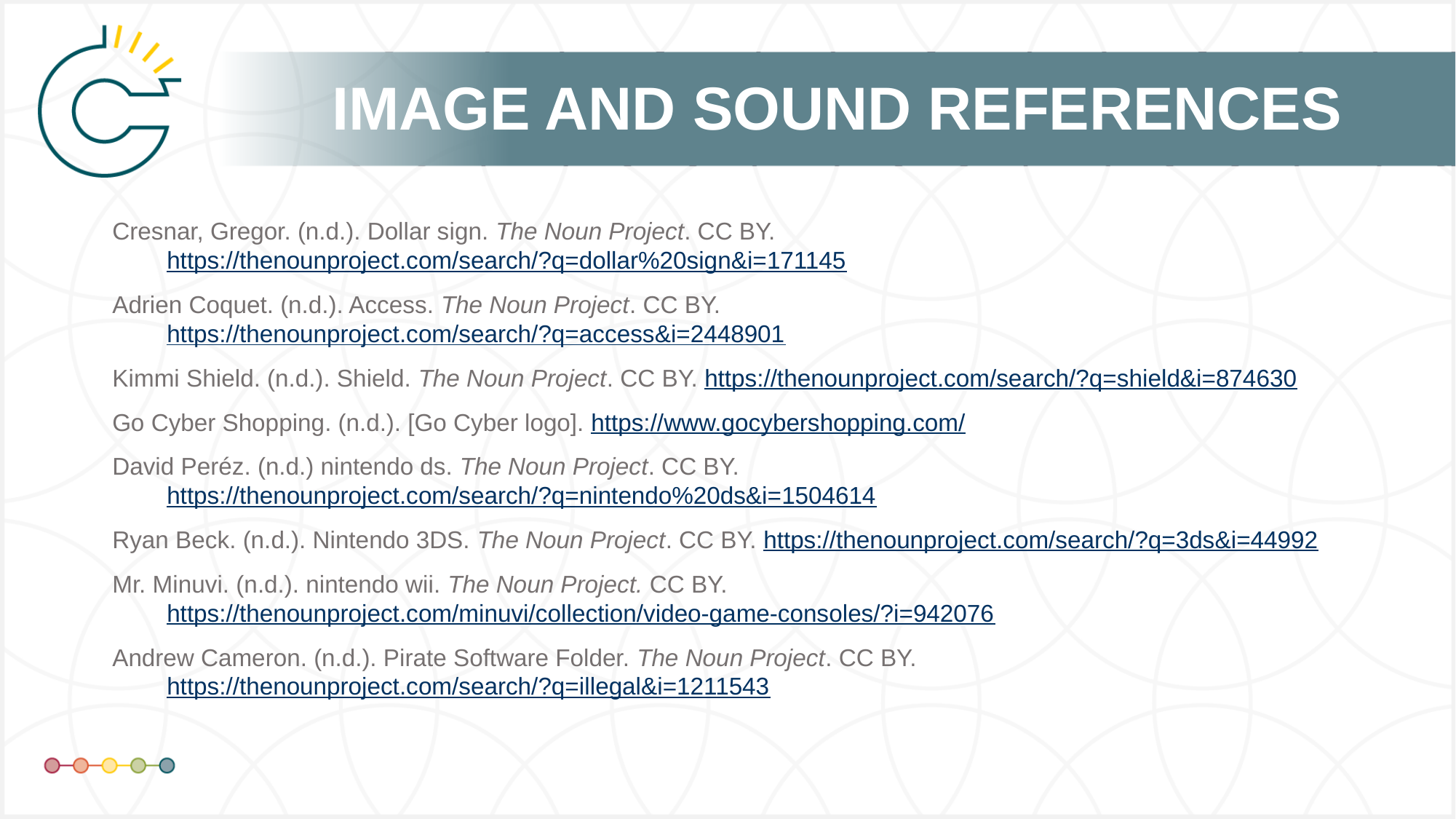

Cresnar, Gregor. (n.d.). Dollar sign. The Noun Project. CC BY. https://thenounproject.com/search/?q=dollar%20sign&i=171145
Adrien Coquet. (n.d.). Access. The Noun Project. CC BY. https://thenounproject.com/search/?q=access&i=2448901
Kimmi Shield. (n.d.). Shield. The Noun Project. CC BY. https://thenounproject.com/search/?q=shield&i=874630
Go Cyber Shopping. (n.d.). [Go Cyber logo]. https://www.gocybershopping.com/
David Peréz. (n.d.) nintendo ds. The Noun Project. CC BY. https://thenounproject.com/search/?q=nintendo%20ds&i=1504614
Ryan Beck. (n.d.). Nintendo 3DS. The Noun Project. CC BY. https://thenounproject.com/search/?q=3ds&i=44992
Mr. Minuvi. (n.d.). nintendo wii. The Noun Project. CC BY. https://thenounproject.com/minuvi/collection/video-game-consoles/?i=942076
Andrew Cameron. (n.d.). Pirate Software Folder. The Noun Project. CC BY. https://thenounproject.com/search/?q=illegal&i=1211543